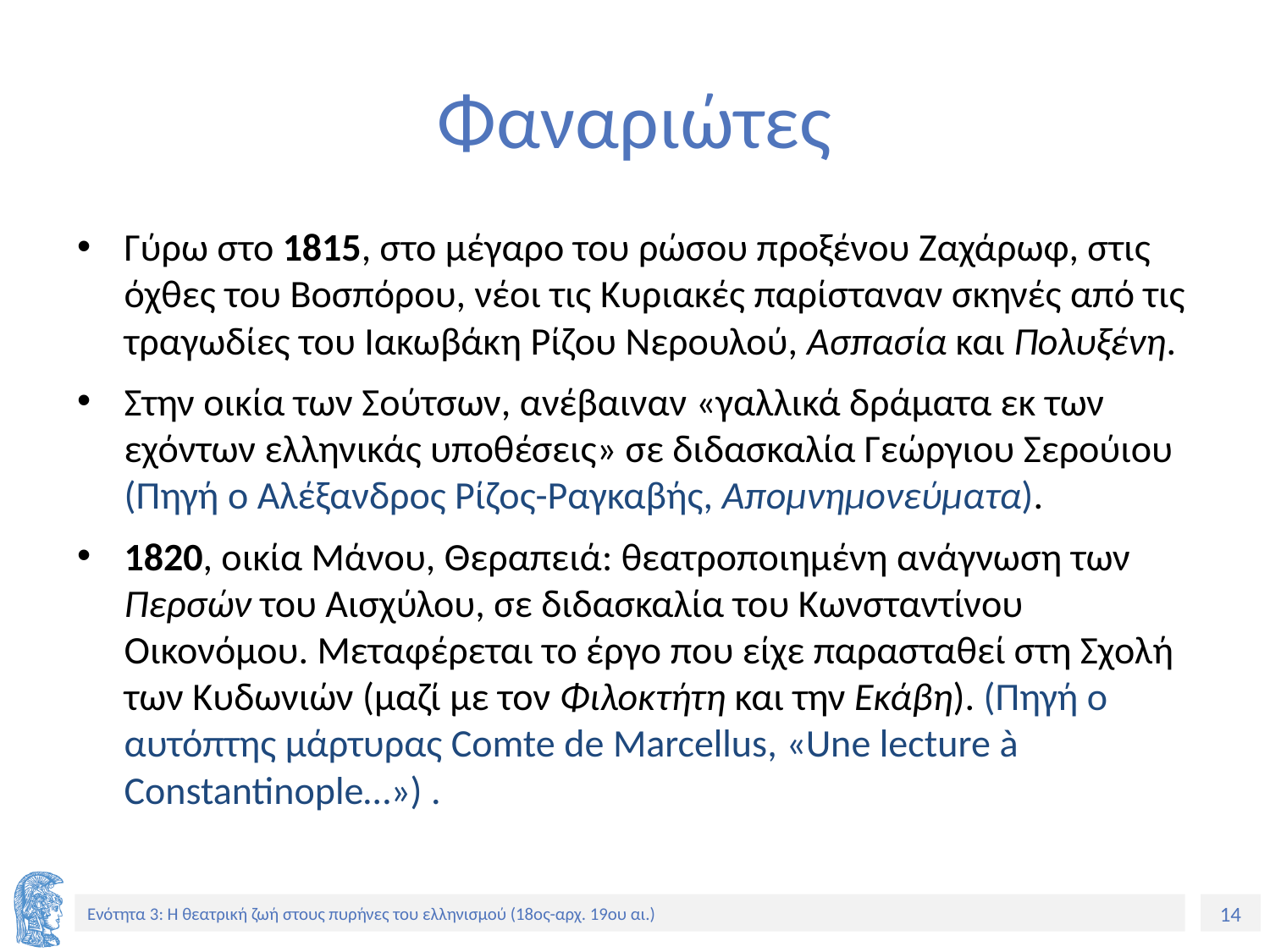

# Φαναριώτες
Γύρω στο 1815, στο μέγαρο του ρώσου προξένου Ζαχάρωφ, στις όχθες του Βοσπόρου, νέοι τις Κυριακές παρίσταναν σκηνές από τις τραγωδίες του Ιακωβάκη Ρίζου Νερουλού, Ασπασία και Πολυξένη.
Στην οικία των Σούτσων, ανέβαιναν «γαλλικά δράματα εκ των εχόντων ελληνικάς υποθέσεις» σε διδασκαλία Γεώργιου Σερούιου (Πηγή ο Αλέξανδρος Ρίζος-Ραγκαβής, Απομνημονεύματα).
1820, οικία Μάνου, Θεραπειά: θεατροποιημένη ανάγνωση των Περσών του Αισχύλου, σε διδασκαλία του Κωνσταντίνου Οικονόμου. Μεταφέρεται το έργο που είχε παρασταθεί στη Σχολή των Κυδωνιών (μαζί με τον Φιλοκτήτη και την Εκάβη). (Πηγή ο αυτόπτης μάρτυρας Comte de Marcellus, «Une lecture à Constantinople…») .